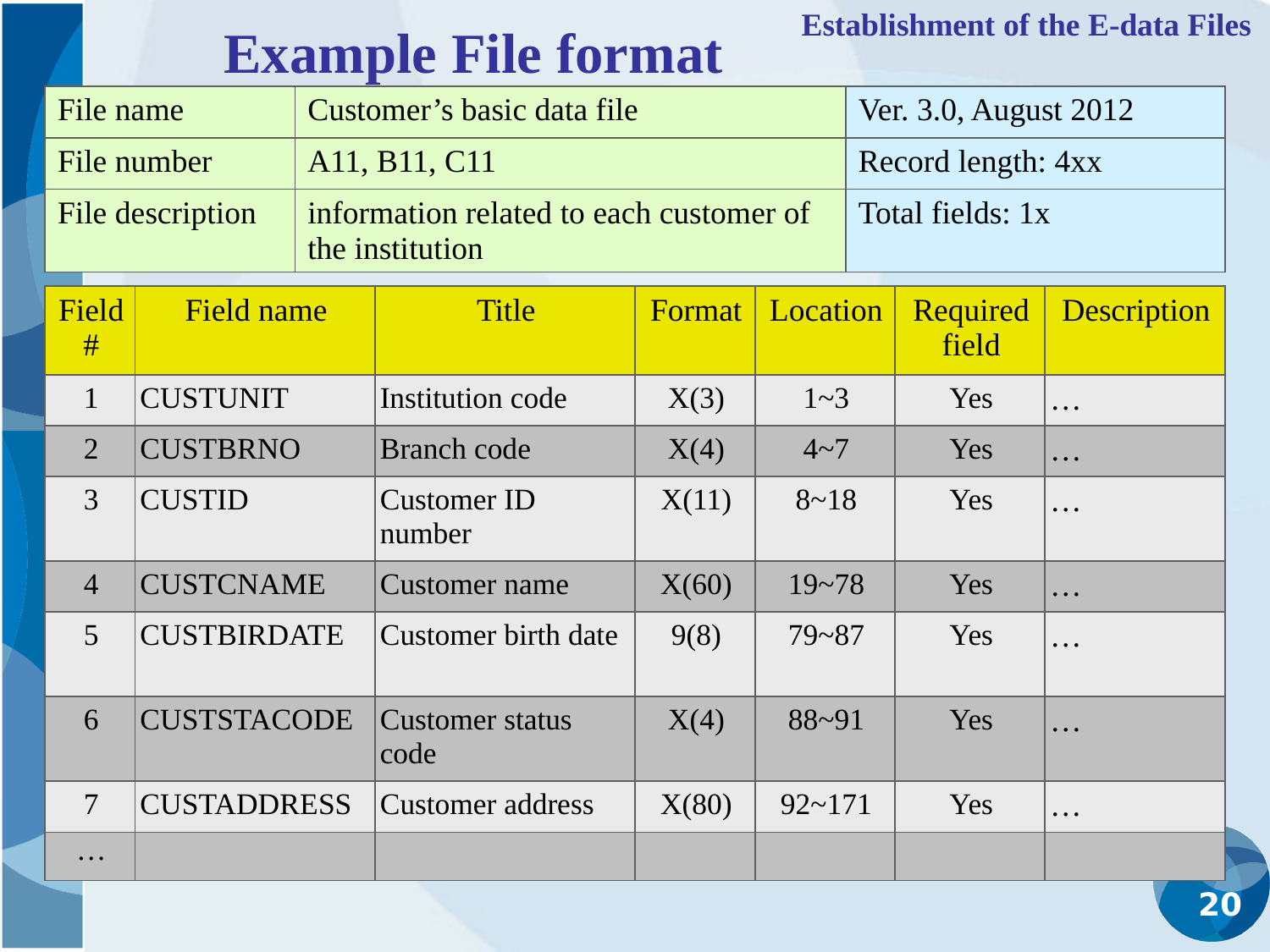

Establishment of the E-data Files
Example File format
| File name | Customer’s basic data file | Ver. 3.0, August 2012 |
| --- | --- | --- |
| File number | A11, B11, C11 | Record length: 4xx |
| File description | information related to each customer of the institution | Total fields: 1x |
| Field # | Field name | Title | Format | Location | Required field | Description |
| --- | --- | --- | --- | --- | --- | --- |
| 1 | CUSTUNIT | Institution code | X(3) | 1~3 | Yes | … |
| 2 | CUSTBRNO | Branch code | X(4) | 4~7 | Yes | … |
| 3 | CUSTID | Customer ID number | X(11) | 8~18 | Yes | … |
| 4 | CUSTCNAME | Customer name | X(60) | 19~78 | Yes | … |
| 5 | CUSTBIRDATE | Customer birth date | 9(8) | 79~87 | Yes | … |
| 6 | CUSTSTACODE | Customer status code | X(4) | 88~91 | Yes | … |
| 7 | CUSTADDRESS | Customer address | X(80) | 92~171 | Yes | … |
| … |  |  |  |  |  |  |
20